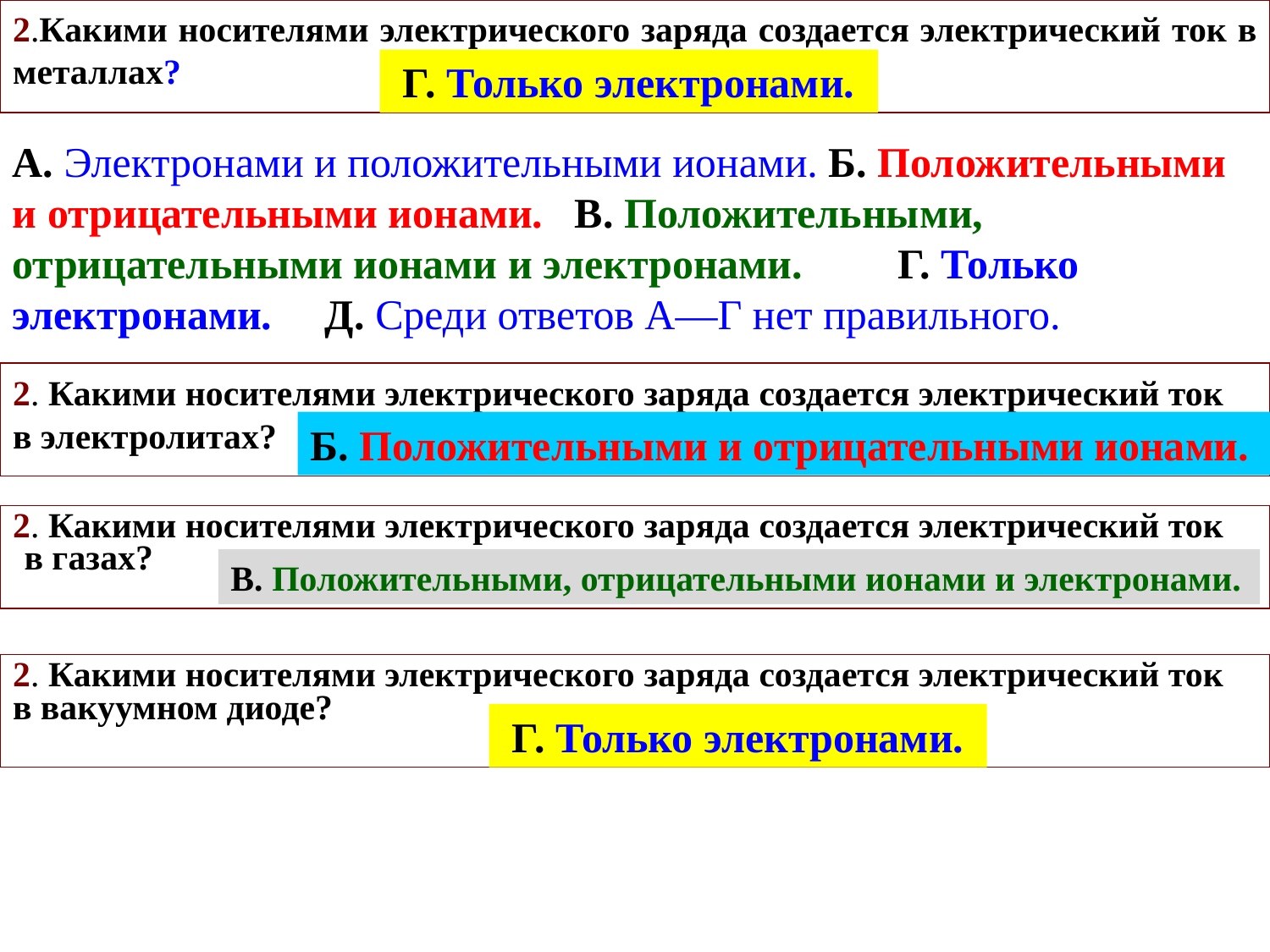

2.Какими носителями электрического заряда создается электрический ток в металлах?

 Г. Только электронами.
А. Электронами и положительными ионами. Б. Положительными и отрицательными ионами.   В. Положительными, отрицательными ионами и электронами.         Г. Только электронами.     Д. Среди ответов А—Г нет правильного.
2. Какими носителями электрического заряда создается электрический ток в электролитах?

Б. Положительными и отрицательными ионами.
2. Какими носителями электрического заряда создается электрический ток в газах?

В. Положительными, отрицательными ионами и электронами.
2. Какими носителями электрического заряда создается электрический ток в вакуумном диоде?

 Г. Только электронами.